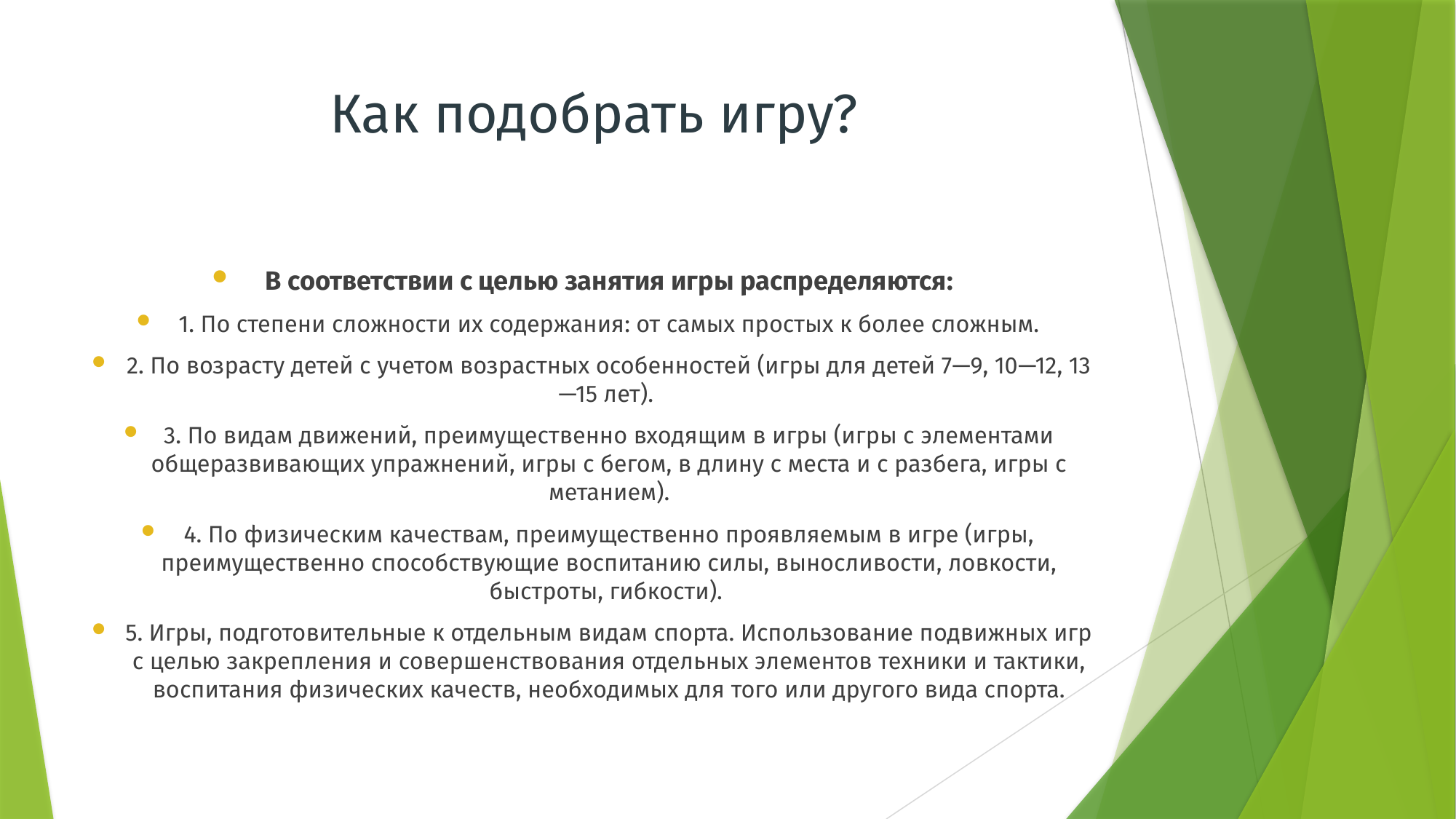

# Как подобрать игру?
В соответствии с целью занятия игры распределяются:
1. По степени сложности их содержания: от самых простых к более сложным.
2. По возрасту детей с учетом возрастных особенностей (игры для детей 7—9, 10—12, 13—15 лет).
3. По видам движений, преимущественно входящим в игры (игры с элементами общеразвивающих упражнений, игры с бегом, в длину с места и с разбега, игры с метанием).
4. По физическим качествам, преимущественно проявляемым в игре (игры, преимущественно способствующие воспитанию силы, выносливости, ловкости, быстроты, гибкости).
5. Игры, подготовительные к отдельным видам спорта. Использование подвижных игр с целью закрепления и совершенствования отдельных элементов техники и тактики, воспитания физических качеств, необходимых для того или другого вида спорта.